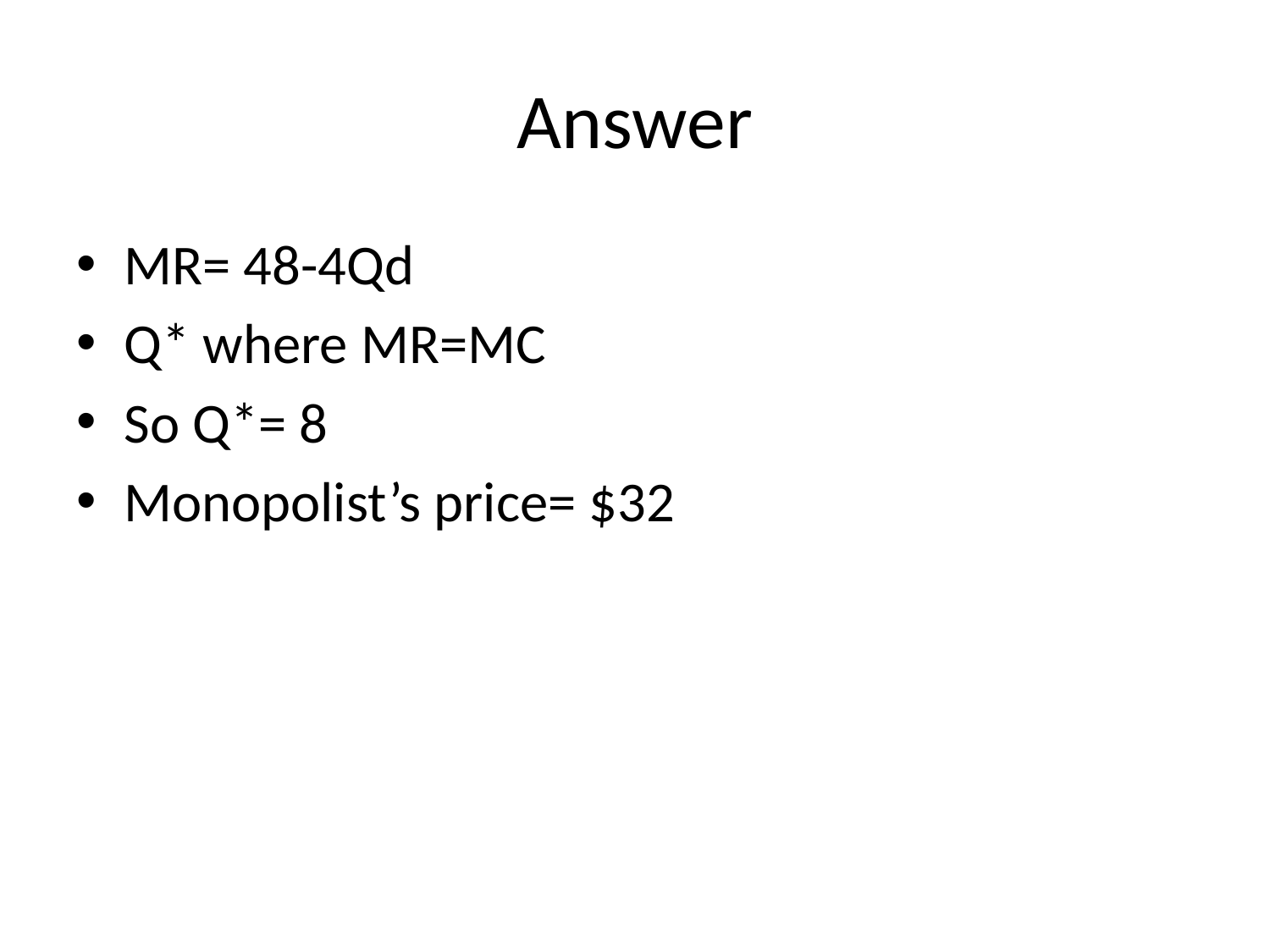

# Answer
MR= 48-4Qd
Q* where MR=MC
So Q*= 8
Monopolist’s price= $32